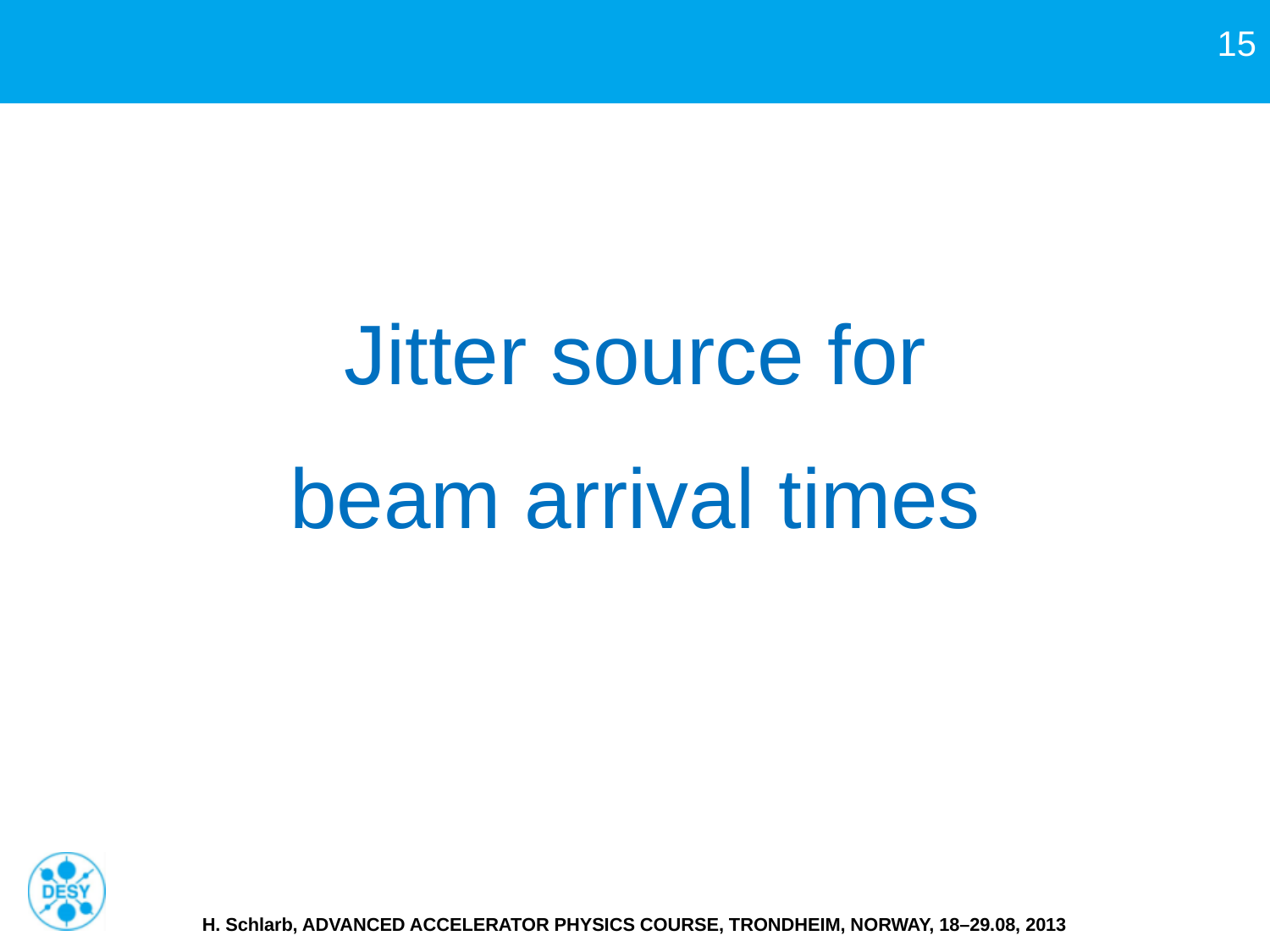

15

Jitter source for
beam arrival times